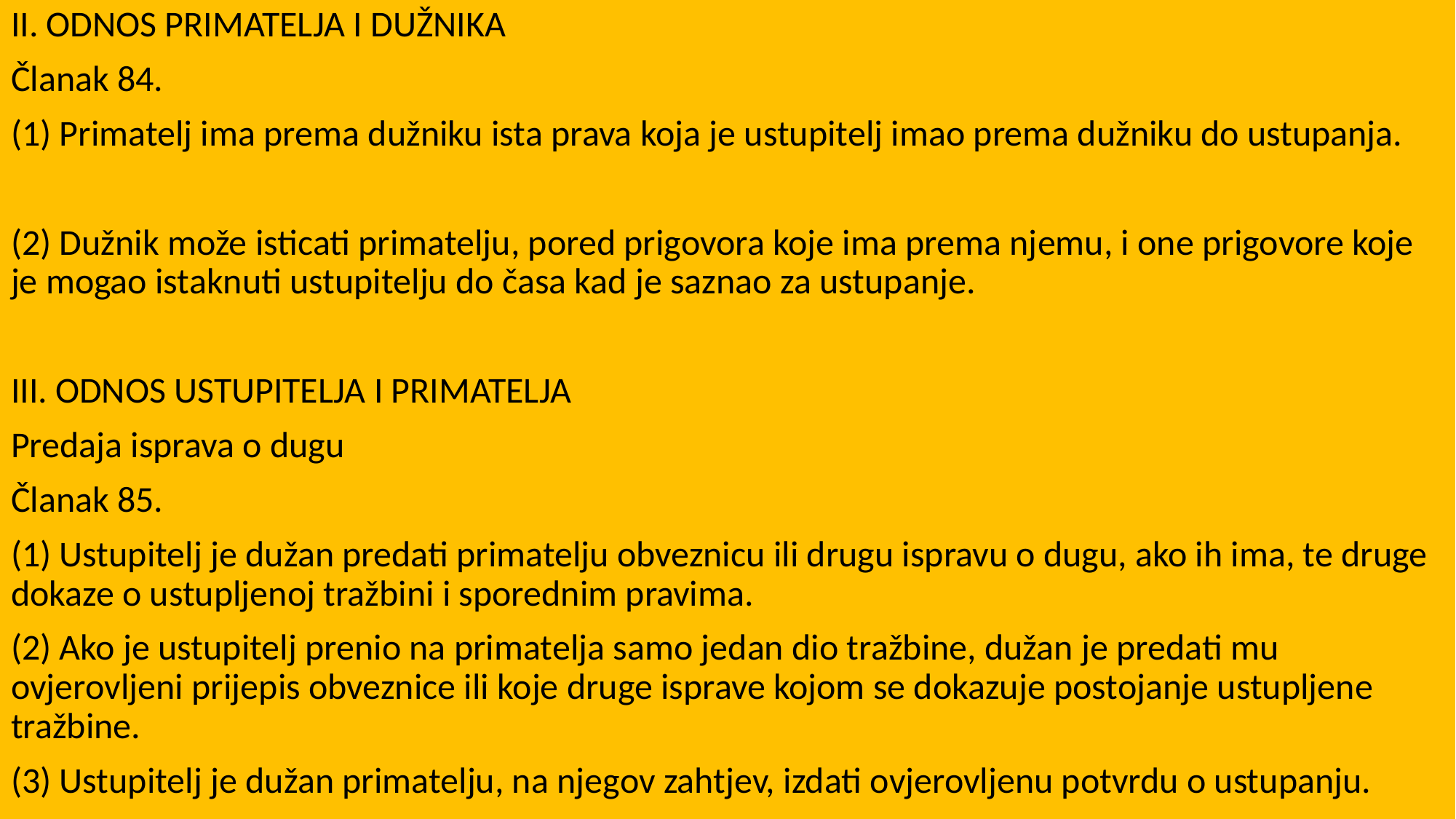

II. ODNOS PRIMATELJA I DUŽNIKA
Članak 84.
(1) Primatelj ima prema dužniku ista prava koja je ustupitelj imao prema dužniku do ustupanja.

(2) Dužnik može isticati primatelju, pored prigovora koje ima prema njemu, i one prigovore koje je mogao istaknuti ustupitelju do časa kad je saznao za ustupanje.

III. ODNOS USTUPITELJA I PRIMATELJA
Predaja isprava o dugu
Članak 85.
(1) Ustupitelj je dužan predati primatelju obveznicu ili drugu ispravu o dugu, ako ih ima, te druge dokaze o ustupljenoj tražbini i sporednim pravima.
(2) Ako je ustupitelj prenio na primatelja samo jedan dio tražbine, dužan je predati mu ovjerovljeni prijepis obveznice ili koje druge isprave kojom se dokazuje postojanje ustupljene tražbine.
(3) Ustupitelj je dužan primatelju, na njegov zahtjev, izdati ovjerovljenu potvrdu o ustupanju.